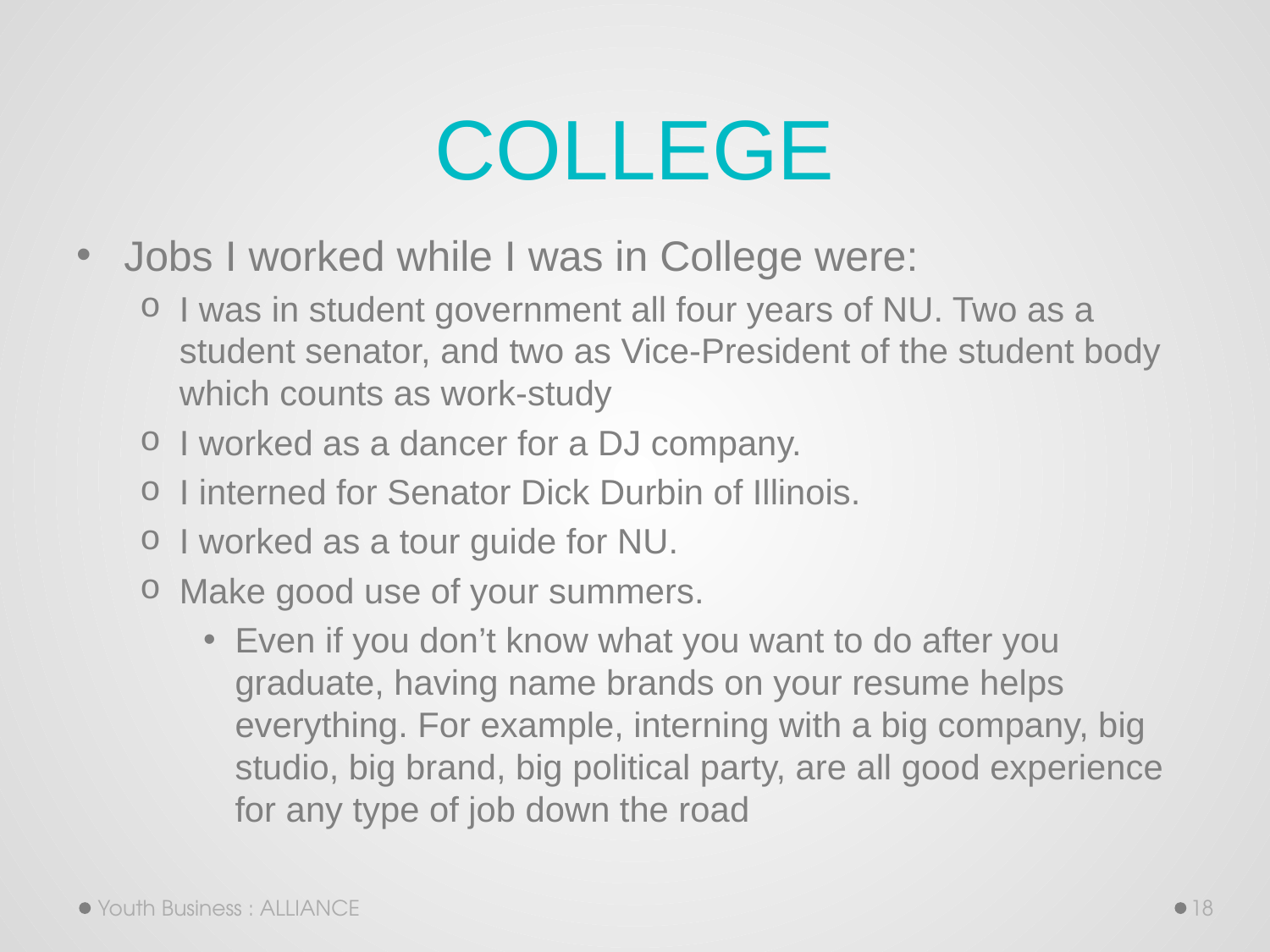

# College
Jobs I worked while I was in College were:
I was in student government all four years of NU. Two as a student senator, and two as Vice-President of the student body which counts as work-study
I worked as a dancer for a DJ company.
I interned for Senator Dick Durbin of Illinois.
I worked as a tour guide for NU.
Make good use of your summers.
Even if you don’t know what you want to do after you graduate, having name brands on your resume helps everything. For example, interning with a big company, big studio, big brand, big political party, are all good experience for any type of job down the road

Youth Business : ALLIANCE
18